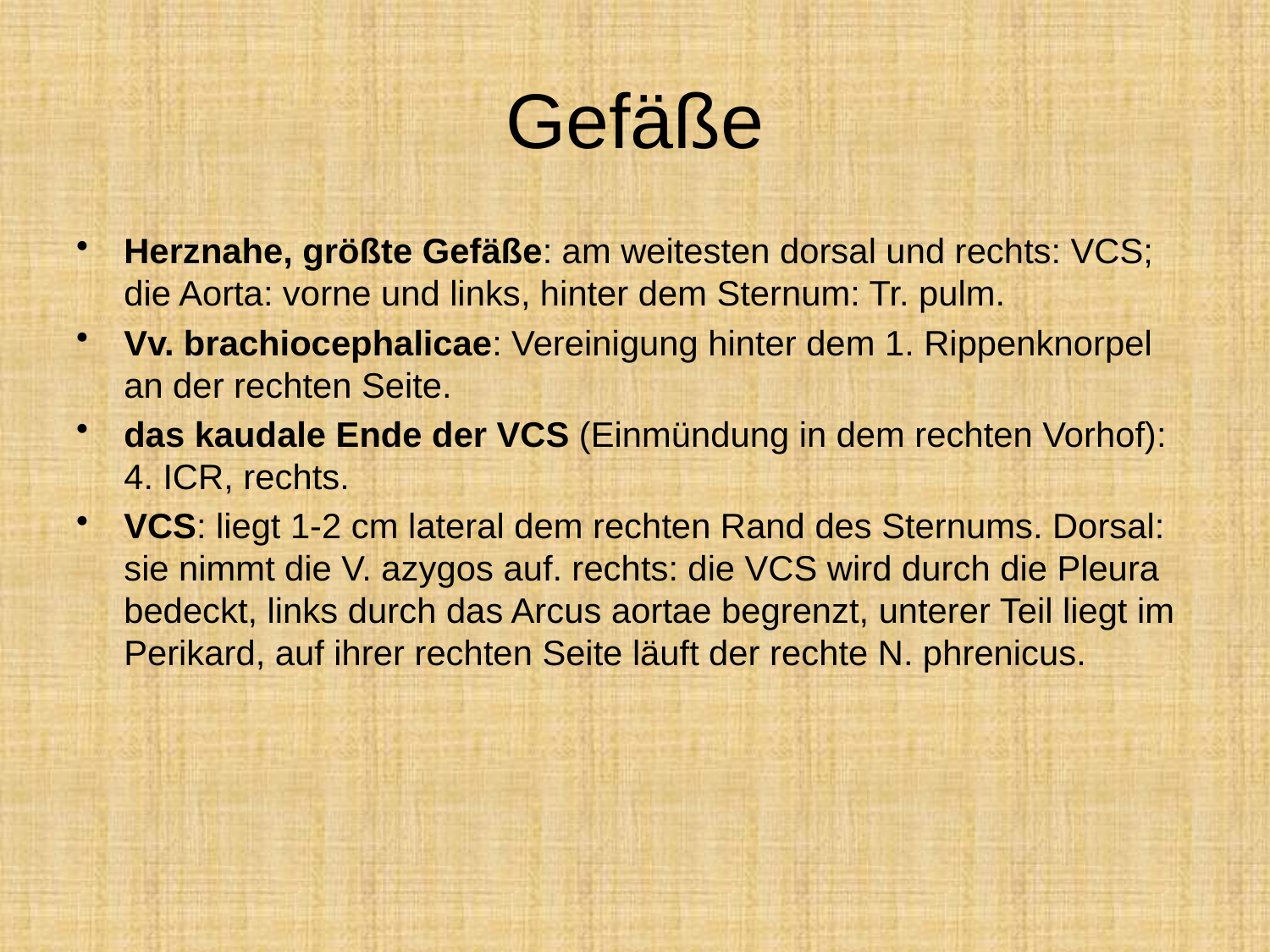

# Gefäße
Herznahe, größte Gefäße: am weitesten dorsal und rechts: VCS; die Aorta: vorne und links, hinter dem Sternum: Tr. pulm.
Vv. brachiocephalicae: Vereinigung hinter dem 1. Rippenknorpel an der rechten Seite.
das kaudale Ende der VCS (Einmündung in dem rechten Vorhof): 4. ICR, rechts.
VCS: liegt 1-2 cm lateral dem rechten Rand des Sternums. Dorsal: sie nimmt die V. azygos auf. rechts: die VCS wird durch die Pleura bedeckt, links durch das Arcus aortae begrenzt, unterer Teil liegt im Perikard, auf ihrer rechten Seite läuft der rechte N. phrenicus.